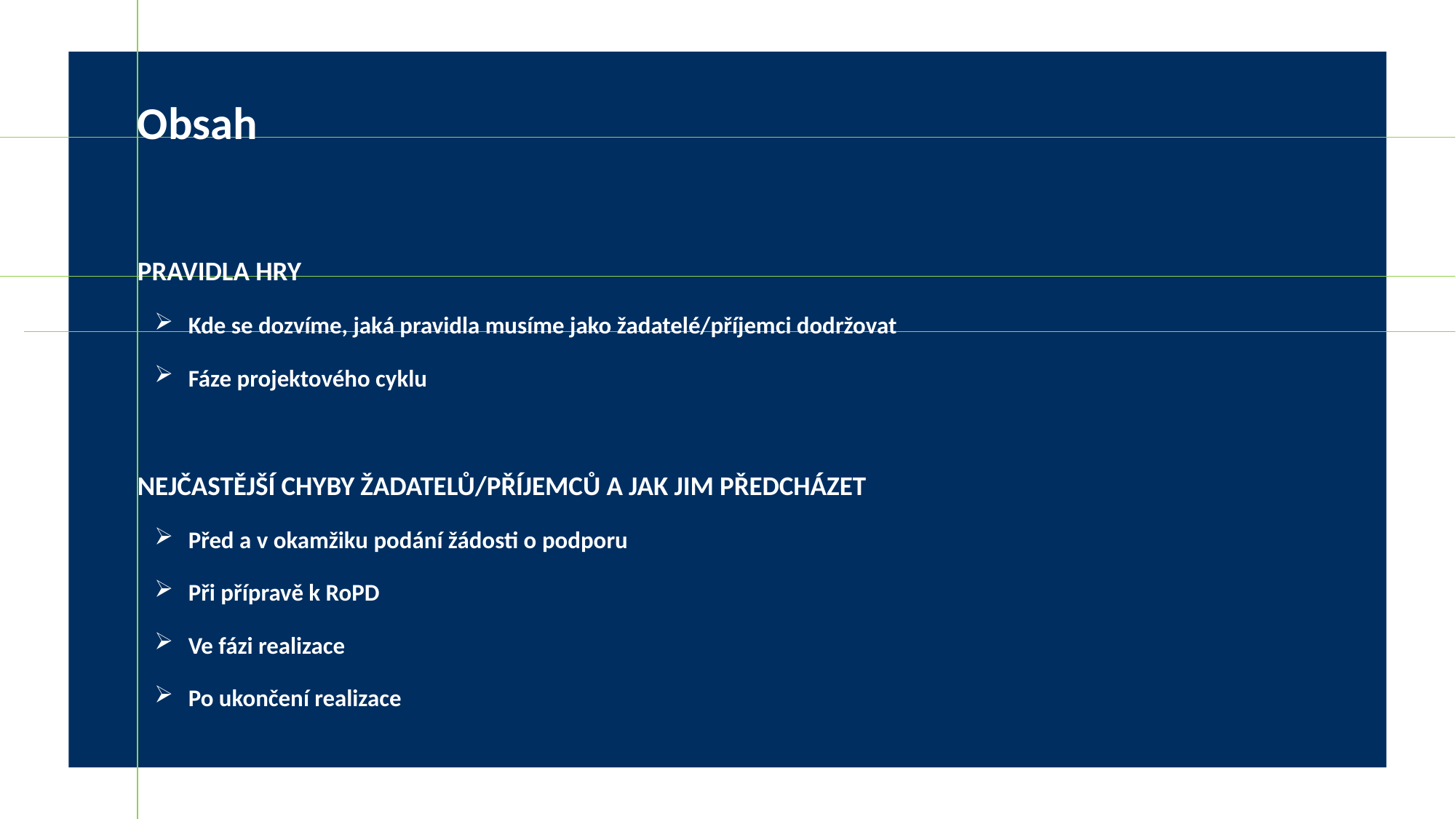

# Obsah
PRAVIDLA HRY
Kde se dozvíme, jaká pravidla musíme jako žadatelé/příjemci dodržovat
Fáze projektového cyklu

NEJČASTĚJŠÍ CHYBY ŽADATELŮ/PŘÍJEMCŮ A JAK JIM PŘEDCHÁZET
Před a v okamžiku podání žádosti o podporu
Při přípravě k RoPD
Ve fázi realizace
Po ukončení realizace